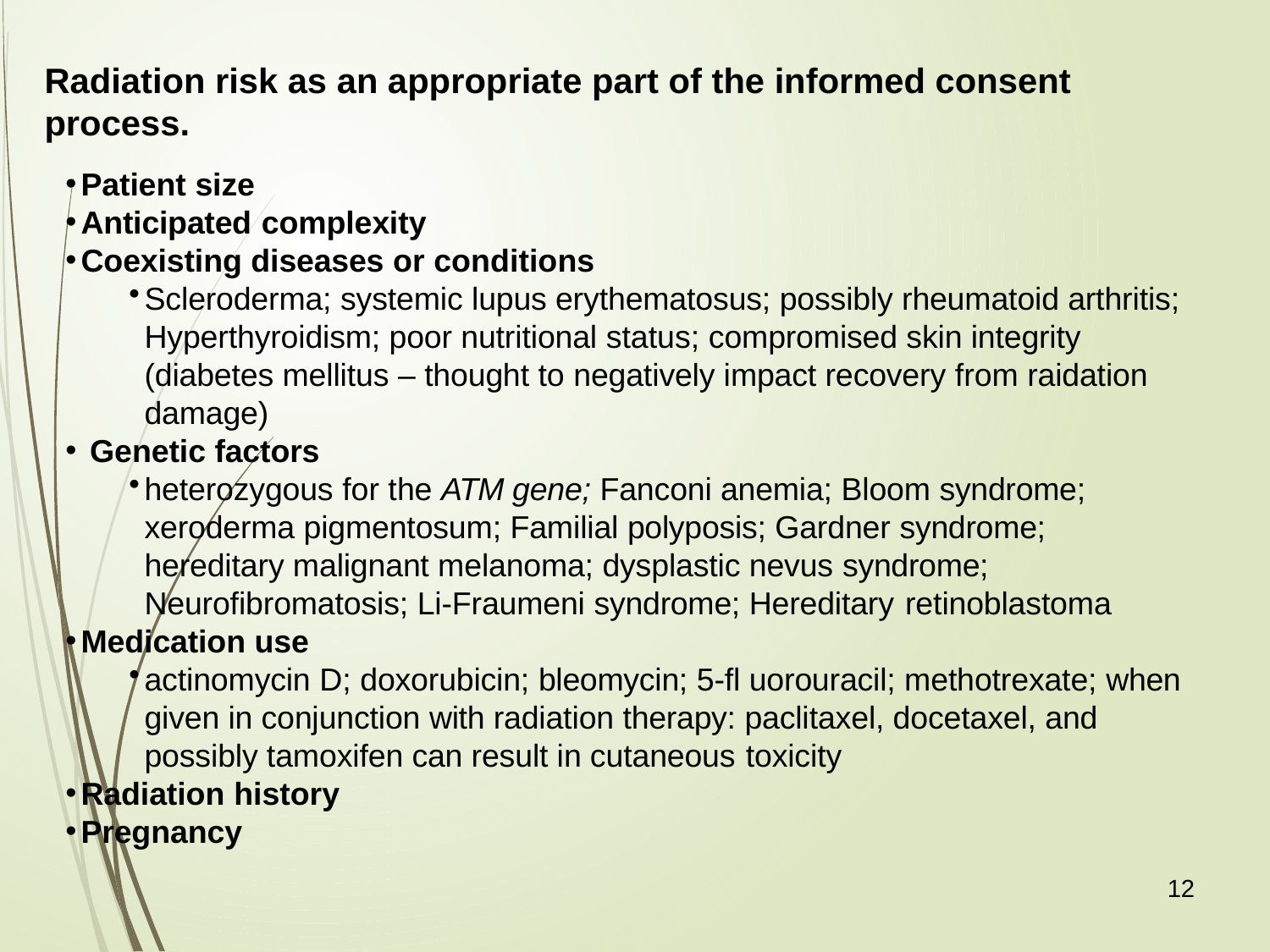

# Radiation risk as an appropriate part of the informed consent process.
Patient size
Anticipated complexity
Coexisting diseases or conditions
Scleroderma; systemic lupus erythematosus; possibly rheumatoid arthritis;  Hyperthyroidism; poor nutritional status; compromised skin integrity  (diabetes mellitus – thought to negatively impact recovery from raidation  damage)
Genetic factors
heterozygous for the ATM gene; Fanconi anemia; Bloom syndrome;  xeroderma pigmentosum; Familial polyposis; Gardner syndrome;  hereditary malignant melanoma; dysplastic nevus syndrome;  Neurofibromatosis; Li-Fraumeni syndrome; Hereditary retinoblastoma
Medication use
actinomycin D; doxorubicin; bleomycin; 5-fl uorouracil; methotrexate; when  given in conjunction with radiation therapy: paclitaxel, docetaxel, and  possibly tamoxifen can result in cutaneous toxicity
Radiation history
Pregnancy
12